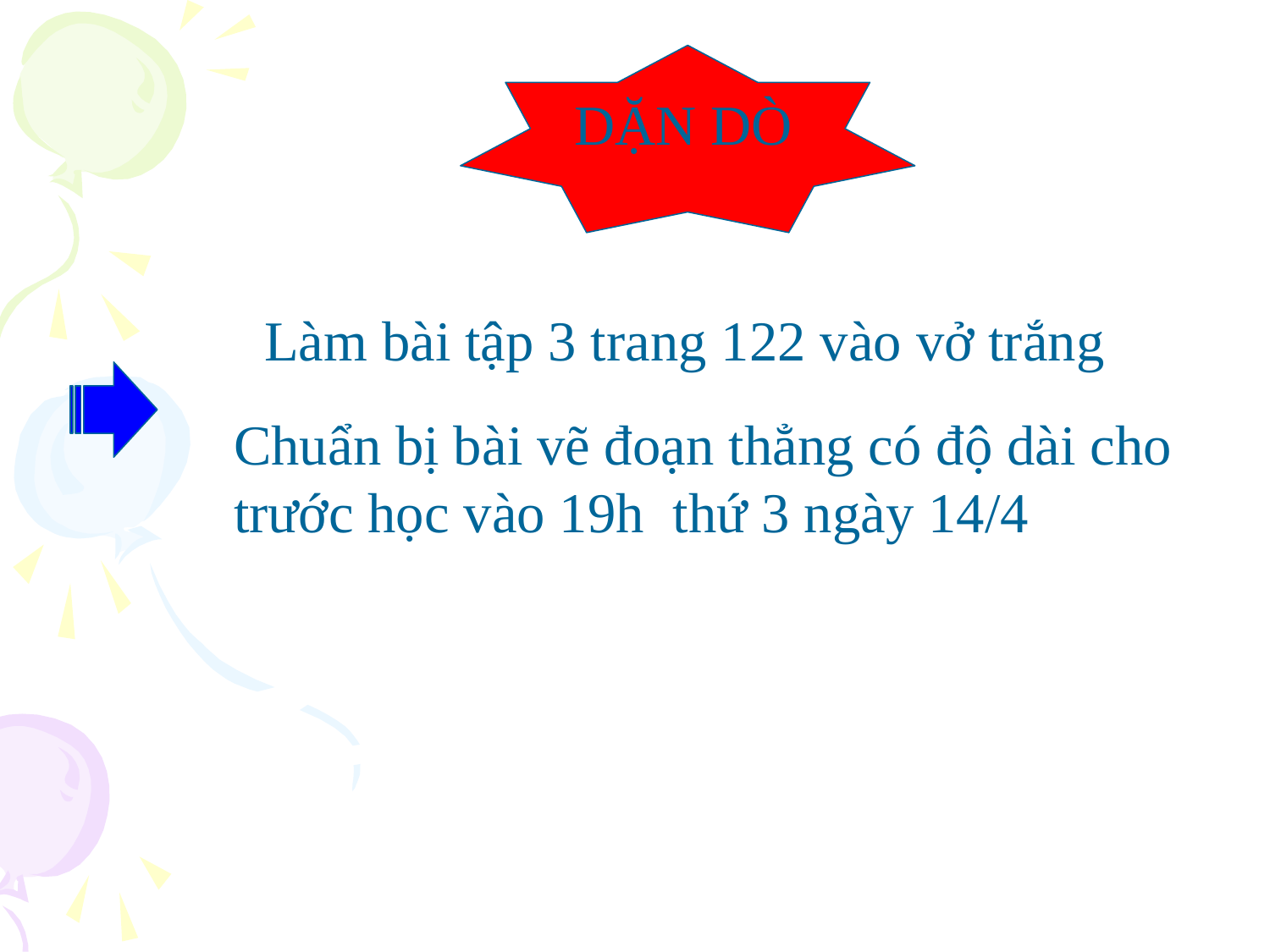

DẶN DÒ
   Làm bài tập 3 trang 122 vào vở trắng

Chuẩn bị bài vẽ đoạn thẳng có độ dài cho trước học vào 19h  thứ 3 ngày 14/4